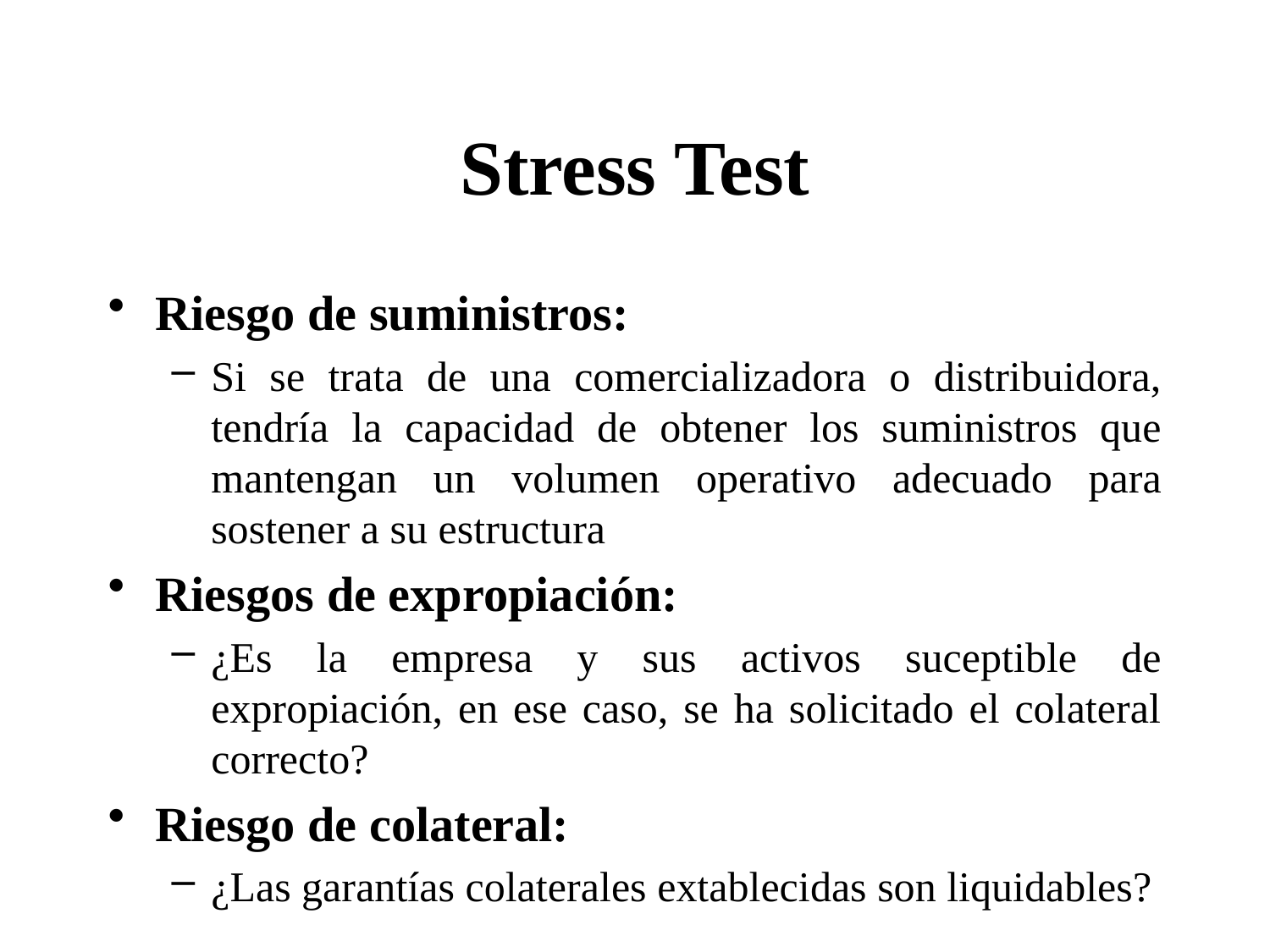

# Stress Test
Riesgo de suministros:
Si se trata de una comercializadora o distribuidora, tendría la capacidad de obtener los suministros que mantengan un volumen operativo adecuado para sostener a su estructura
Riesgos de expropiación:
¿Es la empresa y sus activos suceptible de expropiación, en ese caso, se ha solicitado el colateral correcto?
Riesgo de colateral:
¿Las garantías colaterales extablecidas son liquidables?